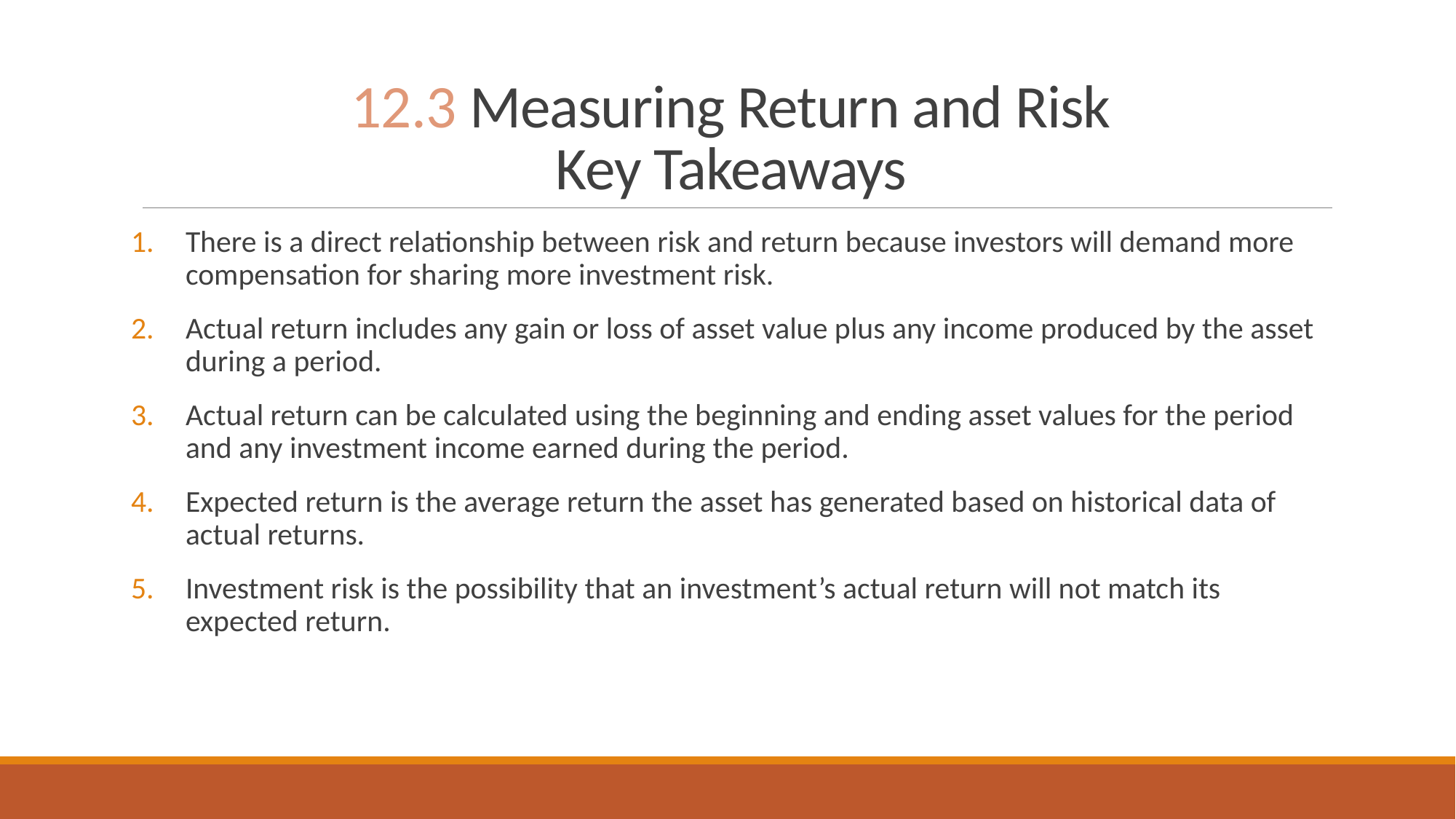

# 12.3 Measuring Return and Risk Key Takeaways
There is a direct relationship between risk and return because investors will demand more compensation for sharing more investment risk.
Actual return includes any gain or loss of asset value plus any income produced by the asset during a period.
Actual return can be calculated using the beginning and ending asset values for the period and any investment income earned during the period.
Expected return is the average return the asset has generated based on historical data of actual returns.
Investment risk is the possibility that an investment’s actual return will not match its expected return.